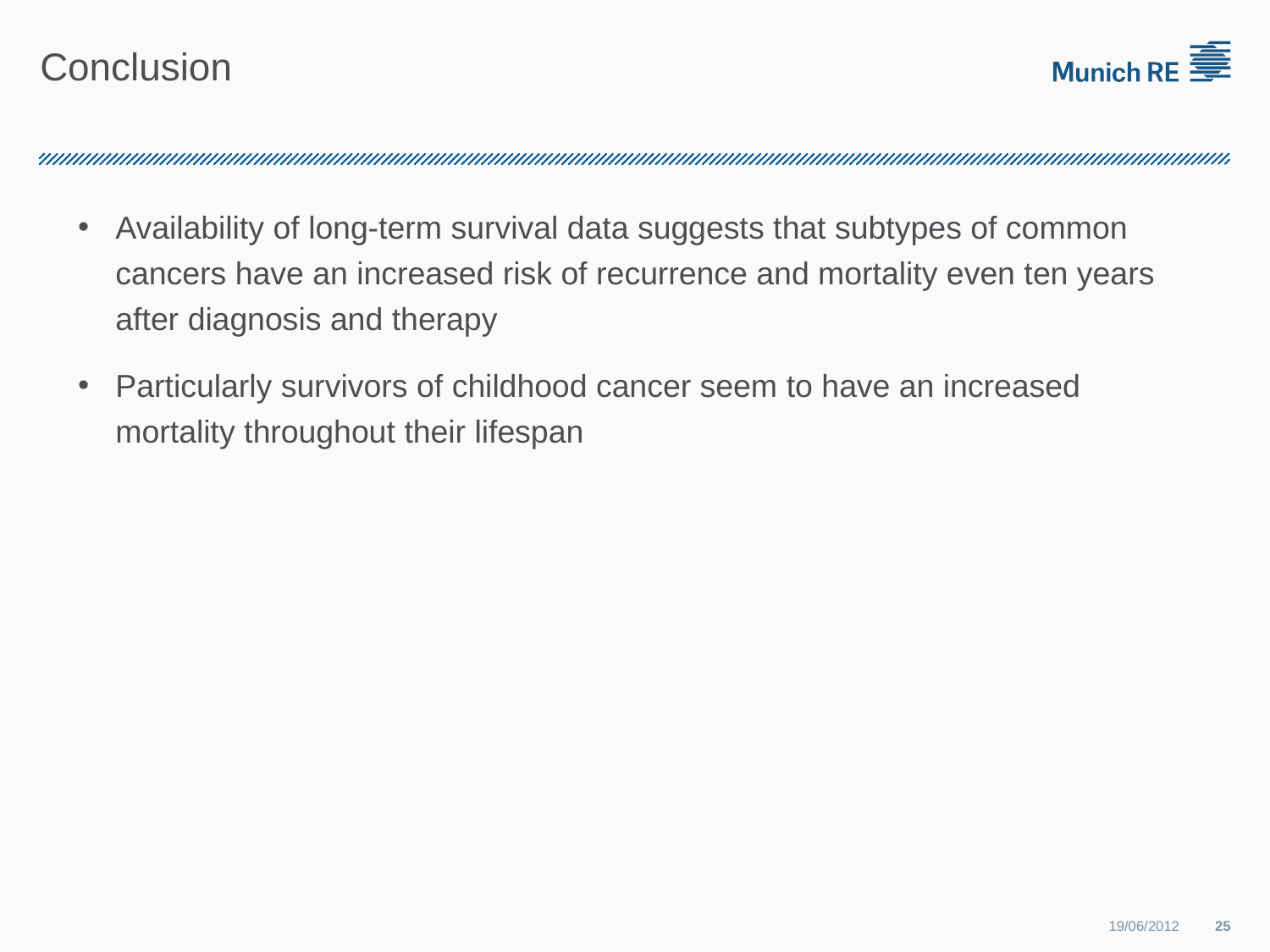

# Conclusion
Availability of long-term survival data suggests that subtypes of common cancers have an increased risk of recurrence and mortality even ten years after diagnosis and therapy
Particularly survivors of childhood cancer seem to have an increased mortality throughout their lifespan
25
19/06/2012